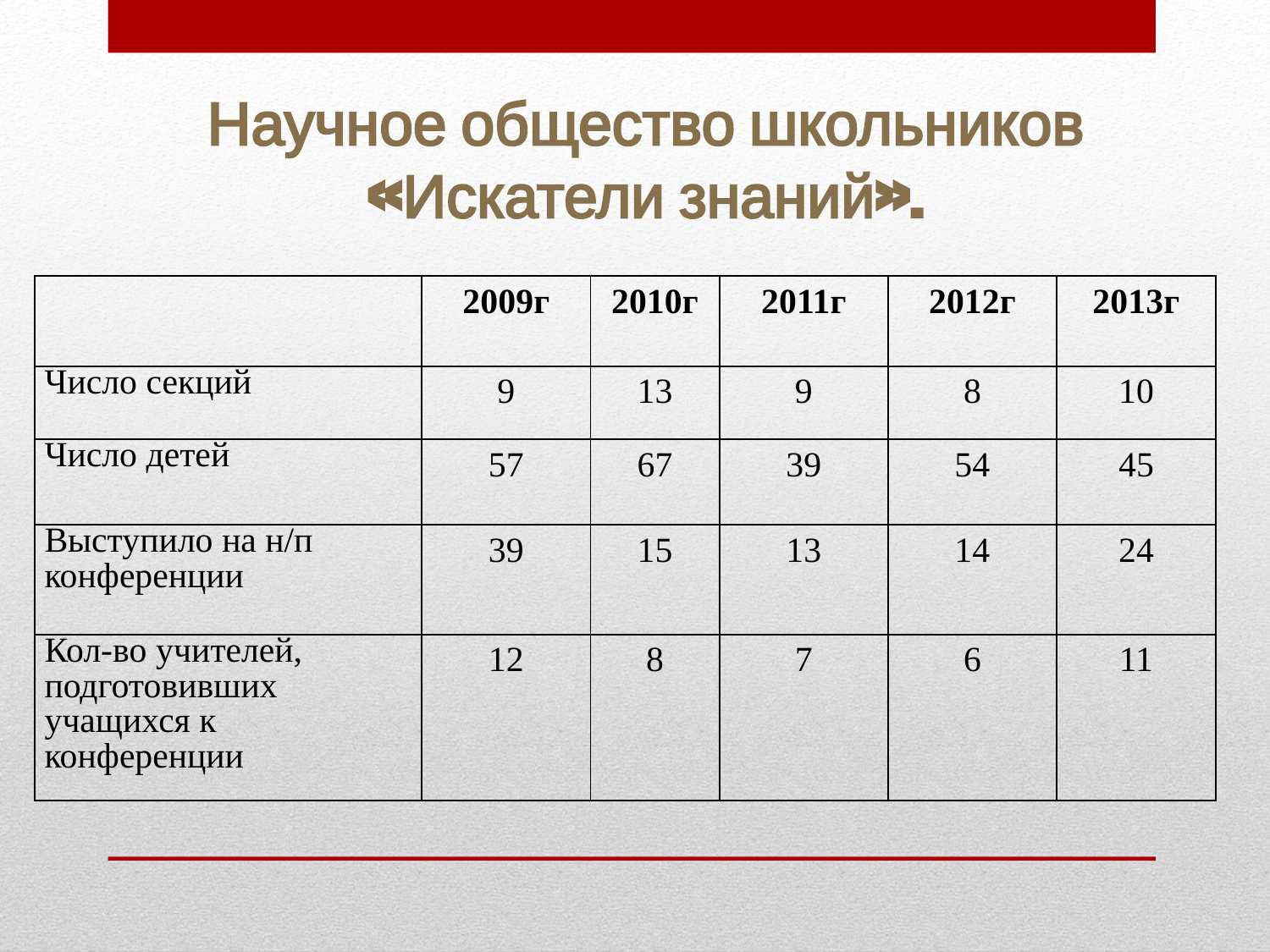

# Научное общество школьников «Искатели знаний».
|  | 2009г | 2010г | 2011г | 2012г | 2013г |
| --- | --- | --- | --- | --- | --- |
| Число секций | 9 | 13 | 9 | 8 | 10 |
| Число детей | 57 | 67 | 39 | 54 | 45 |
| Выступило на н/п конференции | 39 | 15 | 13 | 14 | 24 |
| Кол-во учителей, подготовивших учащихся к конференции | 12 | 8 | 7 | 6 | 11 |